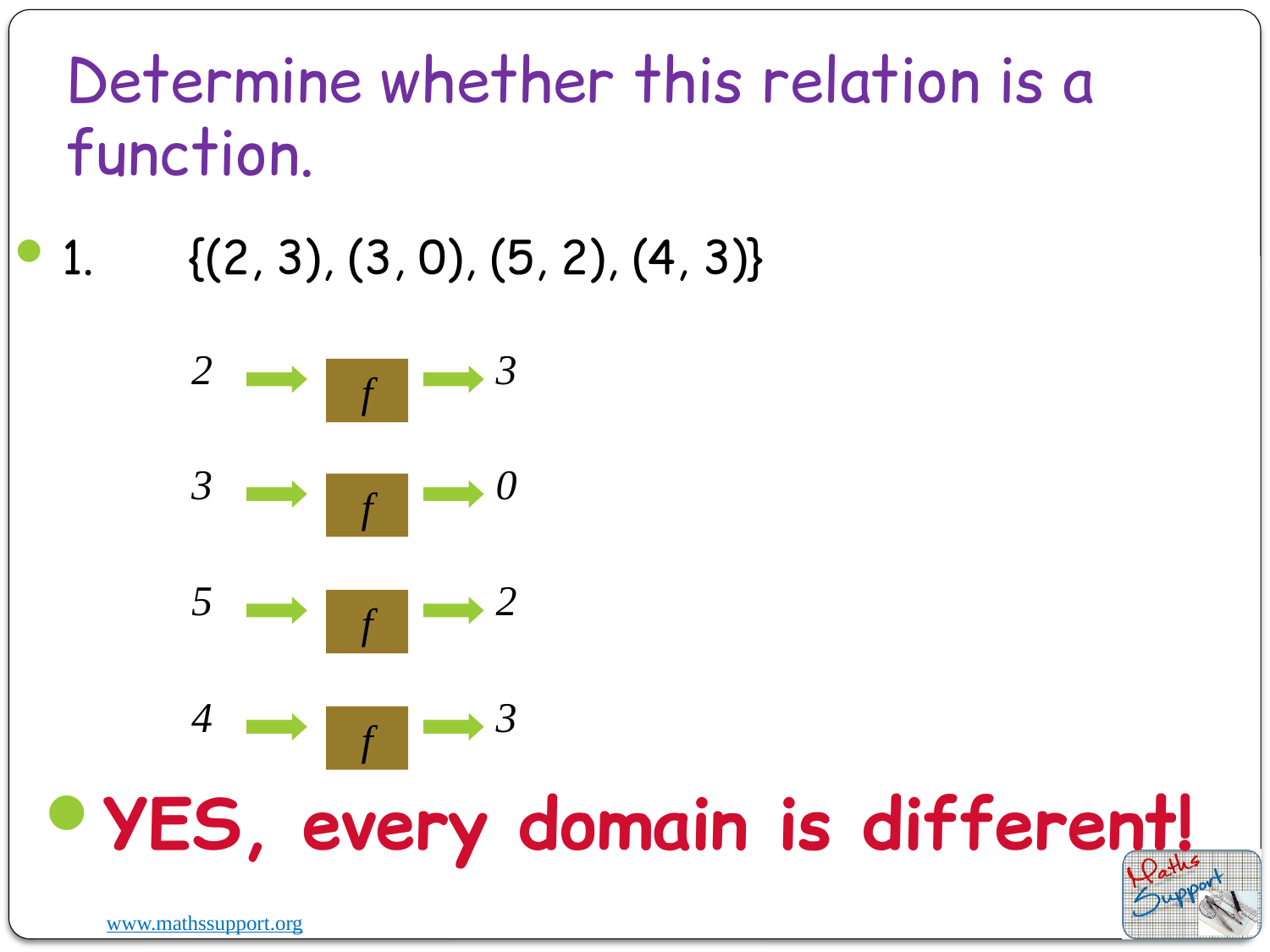

# Determine whether this relation is a function.
1.	{(2, 3), (3, 0), (5, 2), (4, 3)}
2
3
f

3
0
f

5
2
f

4
3
f

YES, every domain is different!